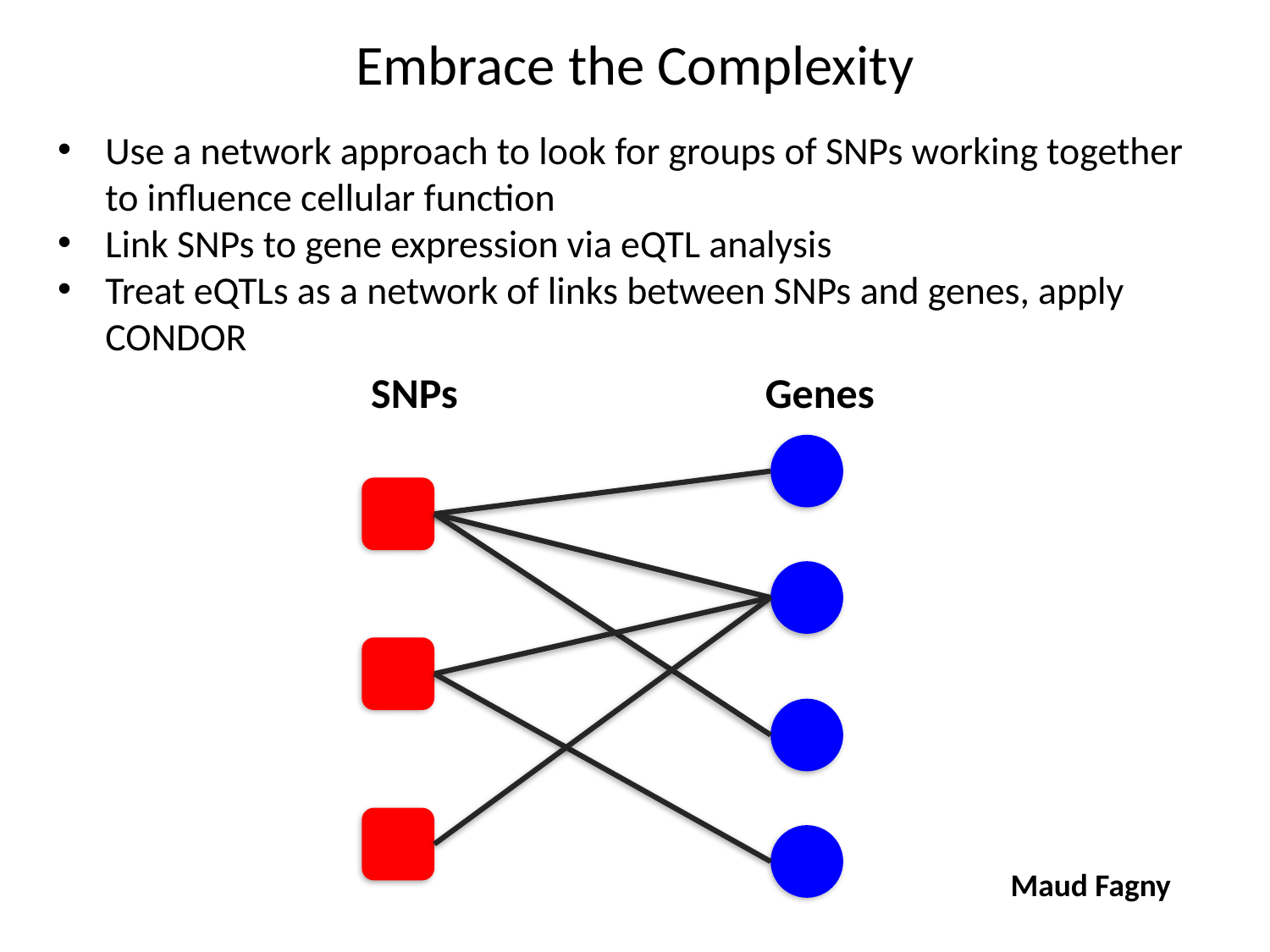

# Embrace the Complexity
Use a network approach to look for groups of SNPs working together to influence cellular function
Link SNPs to gene expression via eQTL analysis
Treat eQTLs as a network of links between SNPs and genes, apply CONDOR
SNPs

Genes

Maud Fagny